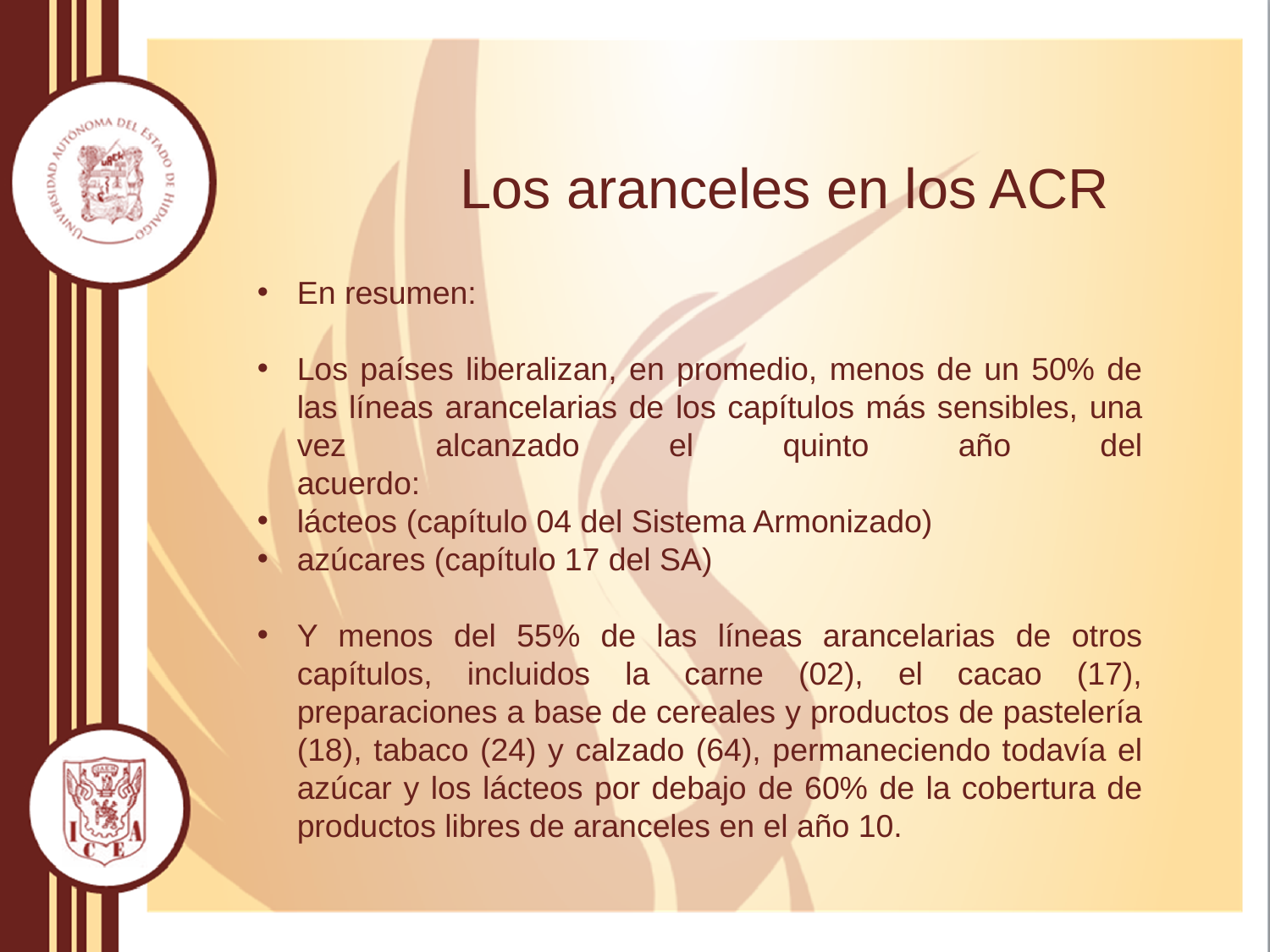

# Los aranceles en los ACR
En resumen:

Los países liberalizan, en promedio, menos de un 50% de las líneas arancelarias de los capítulos más sensibles, una vez alcanzado el quinto año del
acuerdo:
lácteos (capítulo 04 del Sistema Armonizado)
azúcares (capítulo 17 del SA)

Y menos del 55% de las líneas arancelarias de otros capítulos, incluidos la carne (02), el cacao (17), preparaciones a base de cereales y productos de pastelería (18), tabaco (24) y calzado (64), permaneciendo todavía el azúcar y los lácteos por debajo de 60% de la cobertura de productos libres de aranceles en el año 10.